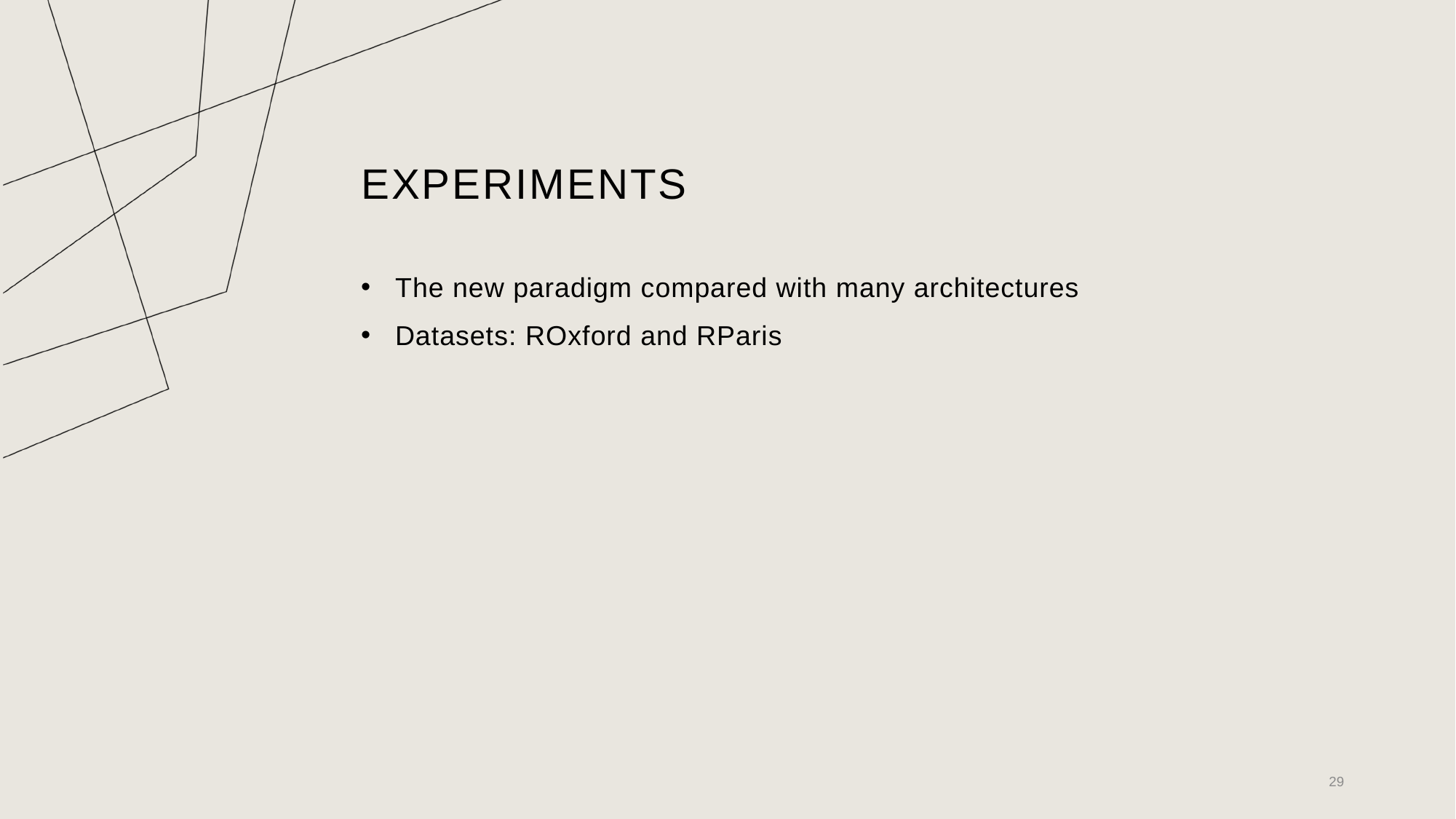

# Experiments
The new paradigm compared with many architectures
Datasets: ROxford and RParis
29